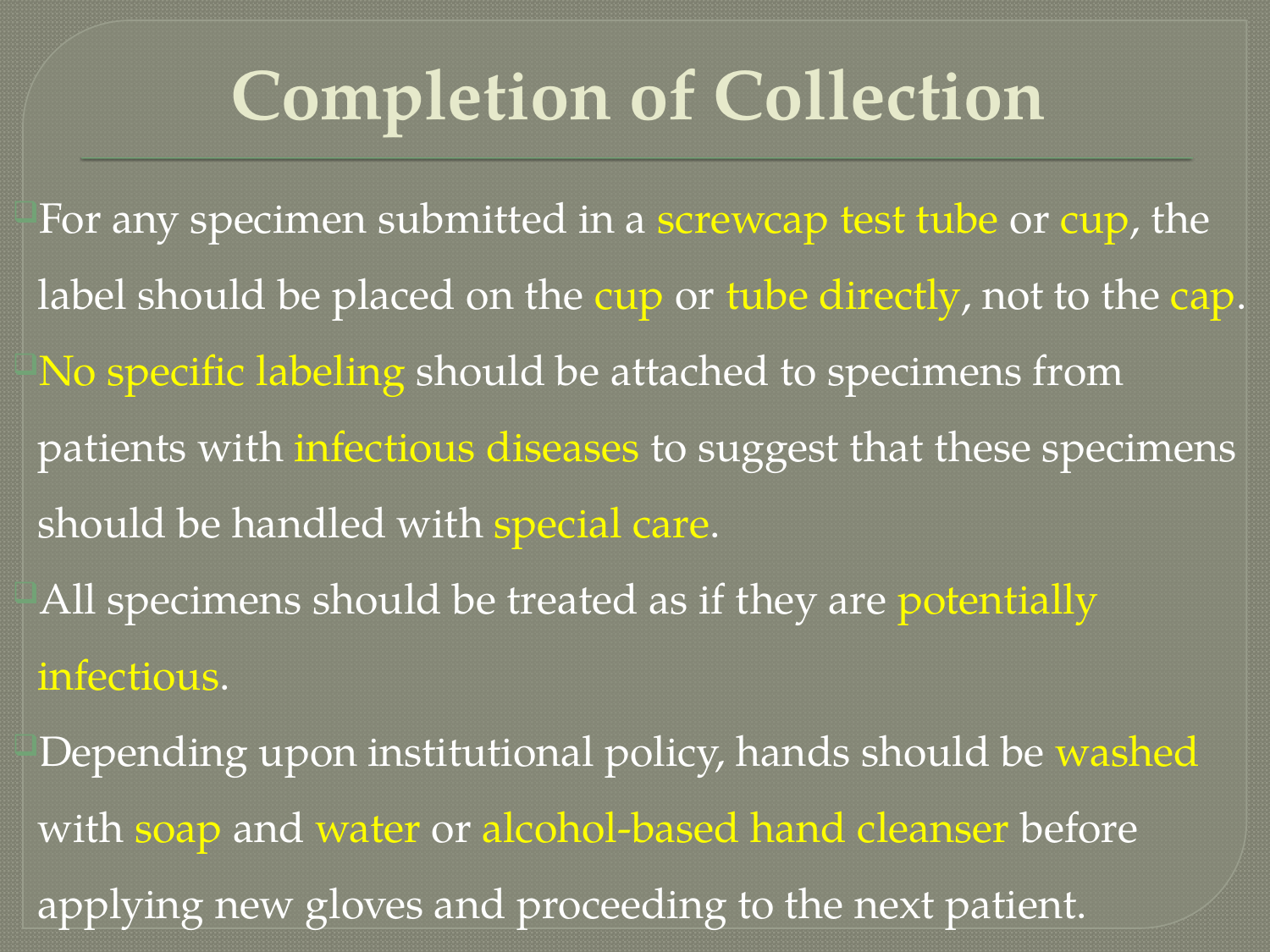

# Completion of Collection
For any specimen submitted in a screwcap test tube or cup, the label should be placed on the cup or tube directly, not to the cap.
No specific labeling should be attached to specimens from patients with infectious diseases to suggest that these specimens should be handled with special care.
All specimens should be treated as if they are potentially infectious.
Depending upon institutional policy, hands should be washed with soap and water or alcohol-based hand cleanser before applying new gloves and proceeding to the next patient.